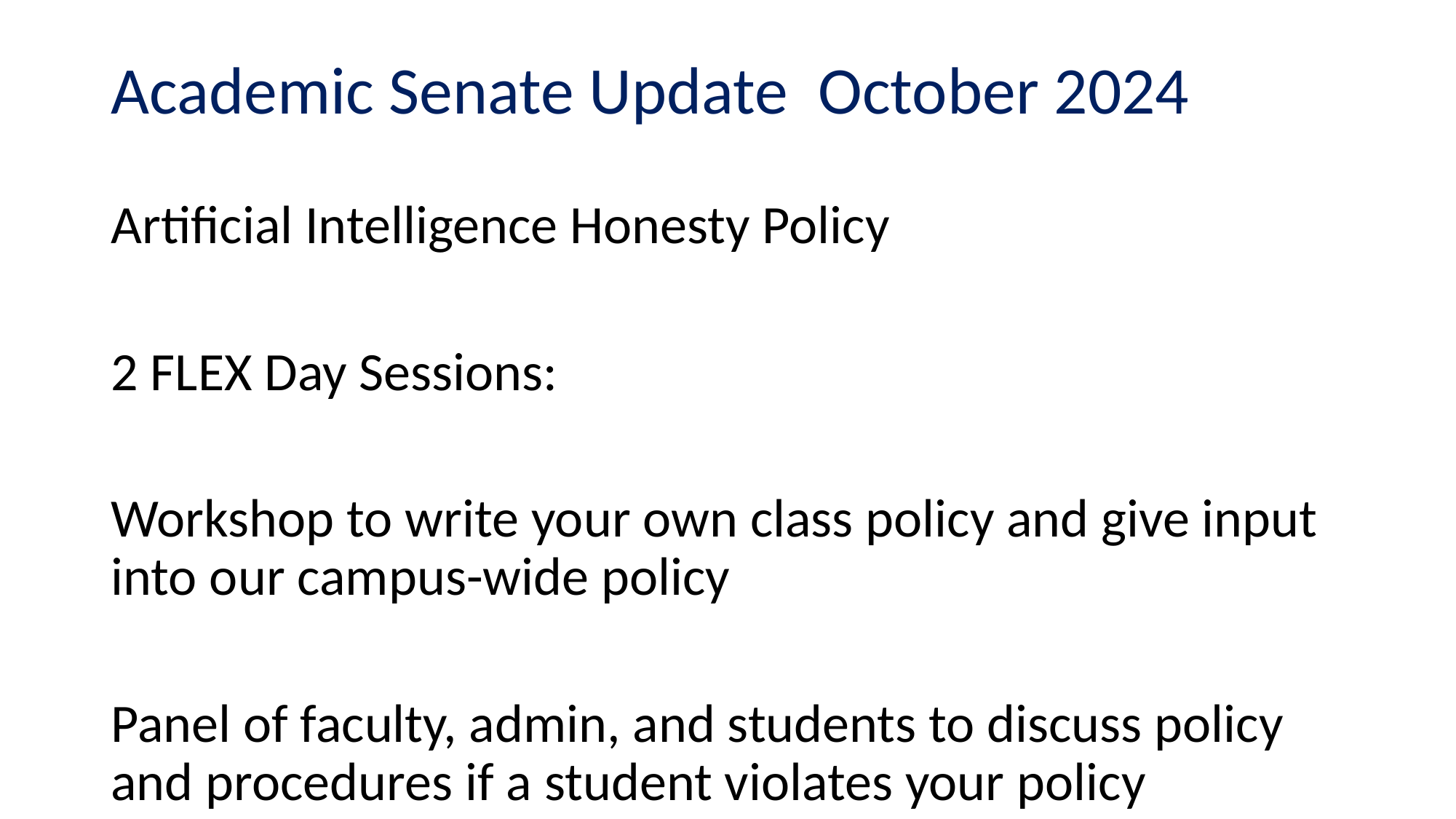

# Academic Senate Update  October 2024
Artificial Intelligence Honesty Policy

2 FLEX Day Sessions:

Workshop to write your own class policy and give input into our campus-wide policy

Panel of faculty, admin, and students to discuss policy and procedures if a student violates your policy